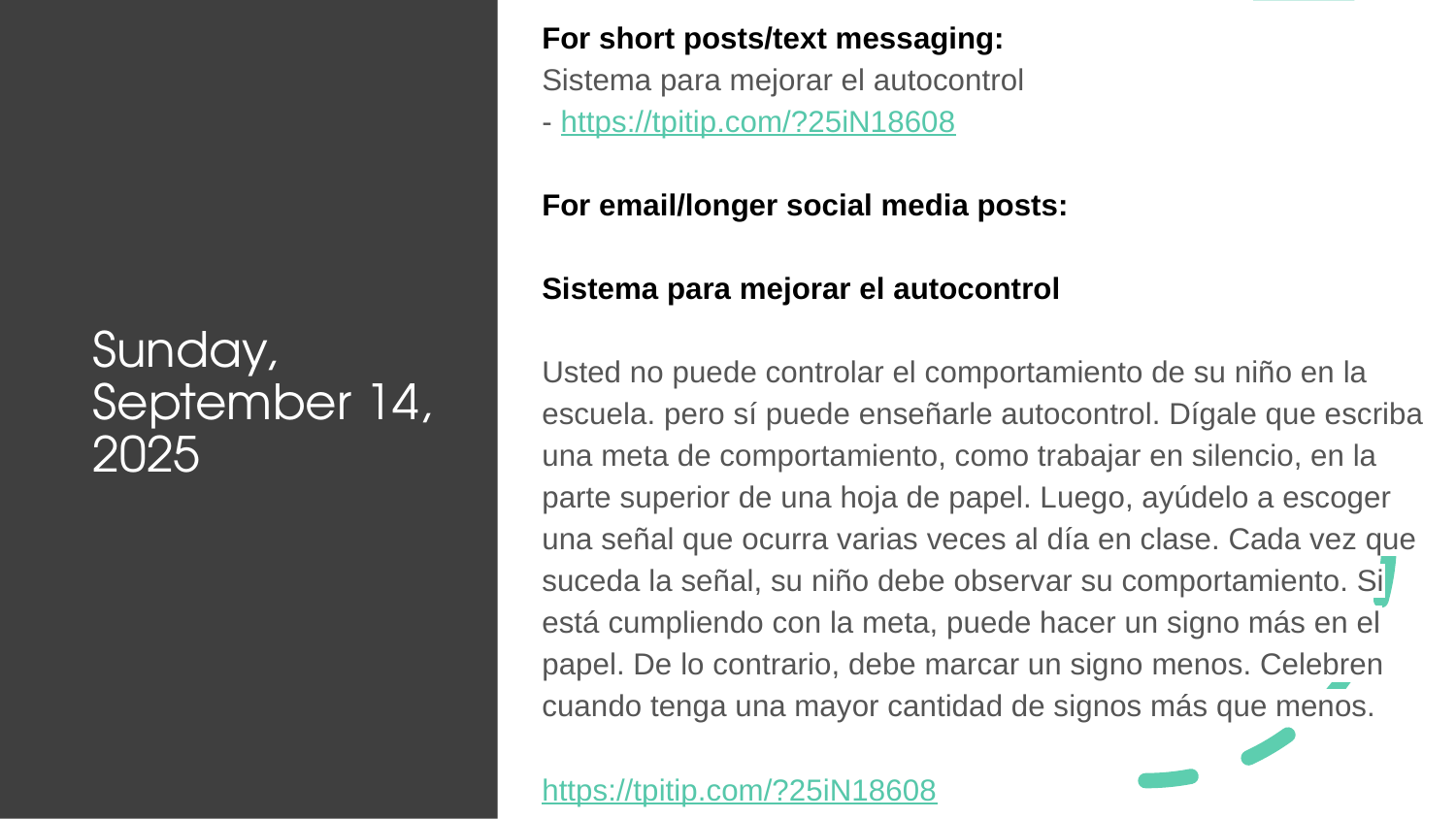

For short posts/text messaging:
Sistema para mejorar el autocontrol
- https://tpitip.com/?25iN18608

For email/longer social media posts:

Sistema para mejorar el autocontrol

Usted no puede controlar el comportamiento de su niño en la escuela. pero sí puede enseñarle autocontrol. Dígale que escriba una meta de comportamiento, como trabajar en silencio, en la parte superior de una hoja de papel. Luego, ayúdelo a escoger una señal que ocurra varias veces al día en clase. Cada vez que suceda la señal, su niño debe observar su comportamiento. Si está cumpliendo con la meta, puede hacer un signo más en el papel. De lo contrario, debe marcar un signo menos. Celebren cuando tenga una mayor cantidad de signos más que menos.

https://tpitip.com/?25iN18608

# Sunday, September 14, 2025